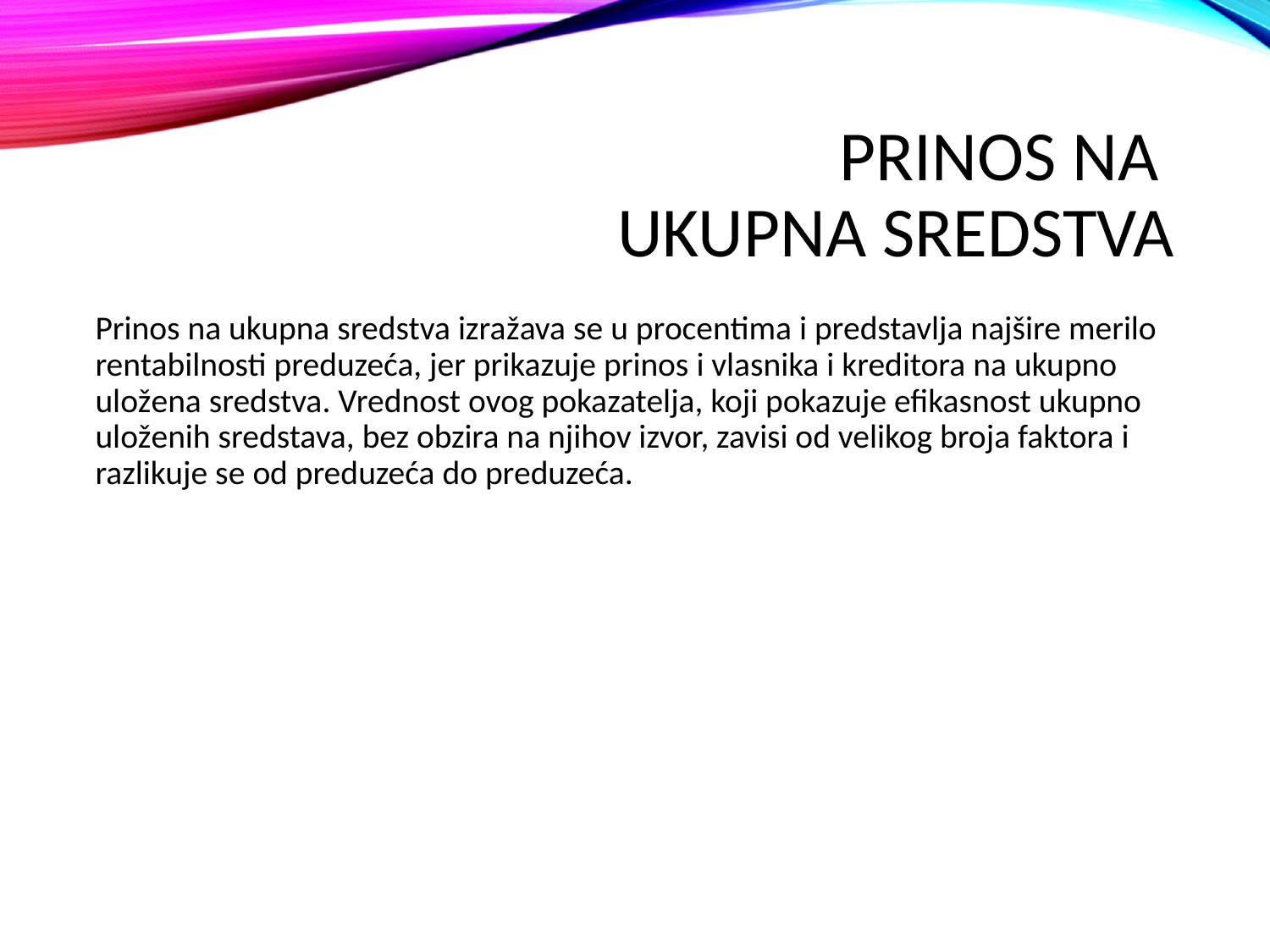

# Prinos na ukupna sredstva
Prinos na ukupna sredstva izražava se u procentima i predstavlja najšire merilo rentabilnosti preduzeća, jer prikazuje prinos i vlasnika i kreditora na ukupno uložena sredstva. Vrednost ovog pokazatelja, koji pokazuje efikasnost ukupno uloženih sredstava, bez obzira na njihov izvor, zavisi od velikog broja faktora i razlikuje se od preduzeća do preduzeća.